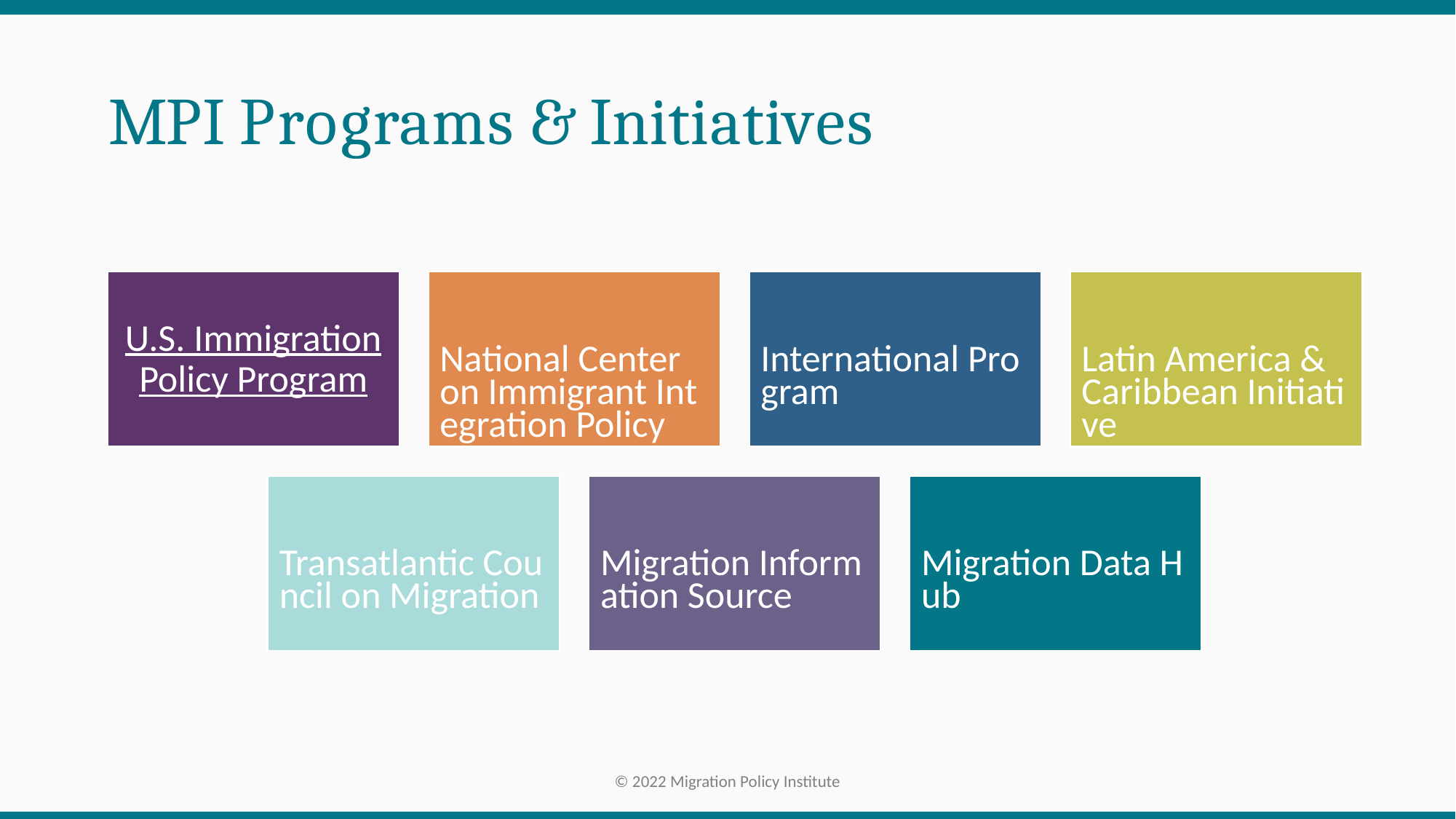

# MPI Programs & Initiatives
U.S. Immigration Policy Program
National Center on Immigrant Integration Policy
International Program
Latin America & Caribbean Initiative
Transatlantic Council on Migration
Migration Information Source
Migration Data Hub
© 2022 Migration Policy Institute